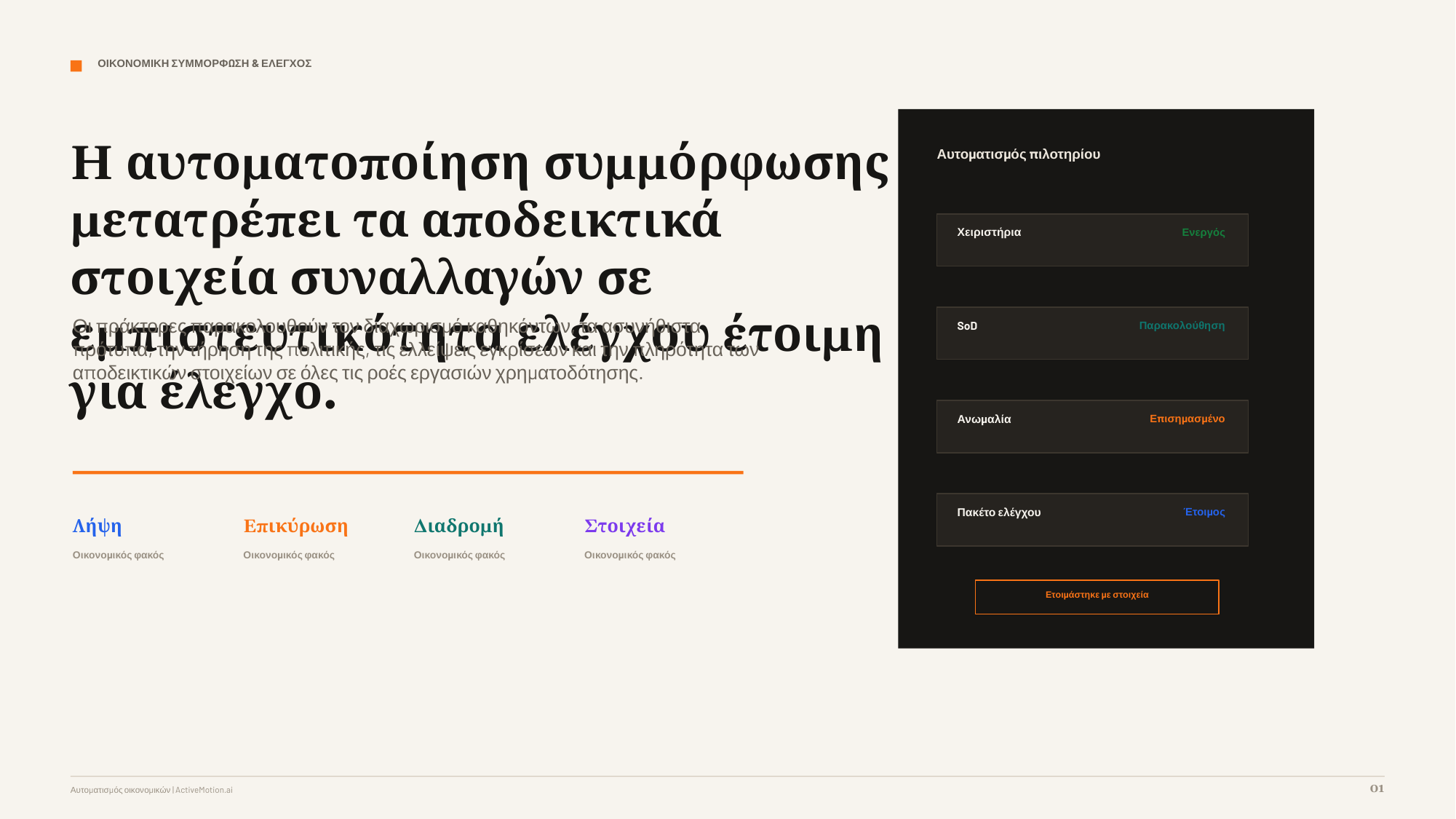

ΟΙΚΟΝΟΜΙΚΗ ΣΥΜΜΟΡΦΩΣΗ & ΕΛΕΓΧΟΣ

Η αυτοματοποίηση συμμόρφωσης μετατρέπει τα αποδεικτικά στοιχεία συναλλαγών σε εμπιστευτικότητα ελέγχου έτοιμη για έλεγχο.
Αυτοματισμός πιλοτηρίου

Χειριστήρια
Ενεργός

Οι πράκτορες παρακολουθούν τον διαχωρισμό καθηκόντων, τα ασυνήθιστα πρότυπα, την τήρηση της πολιτικής, τις ελλείψεις εγκρίσεων και την πληρότητα των αποδεικτικών στοιχείων σε όλες τις ροές εργασιών χρηματοδότησης.
SoD
Παρακολούθηση

Ανωμαλία
Επισημασμένο

Πακέτο ελέγχου
Έτοιμος
Λήψη
Επικύρωση
Διαδρομή
Στοιχεία
Οικονομικός φακός
Οικονομικός φακός
Οικονομικός φακός
Οικονομικός φακός

Ετοιμάστηκε με στοιχεία

01
Αυτοματισμός οικονομικών | ActiveMotion.ai